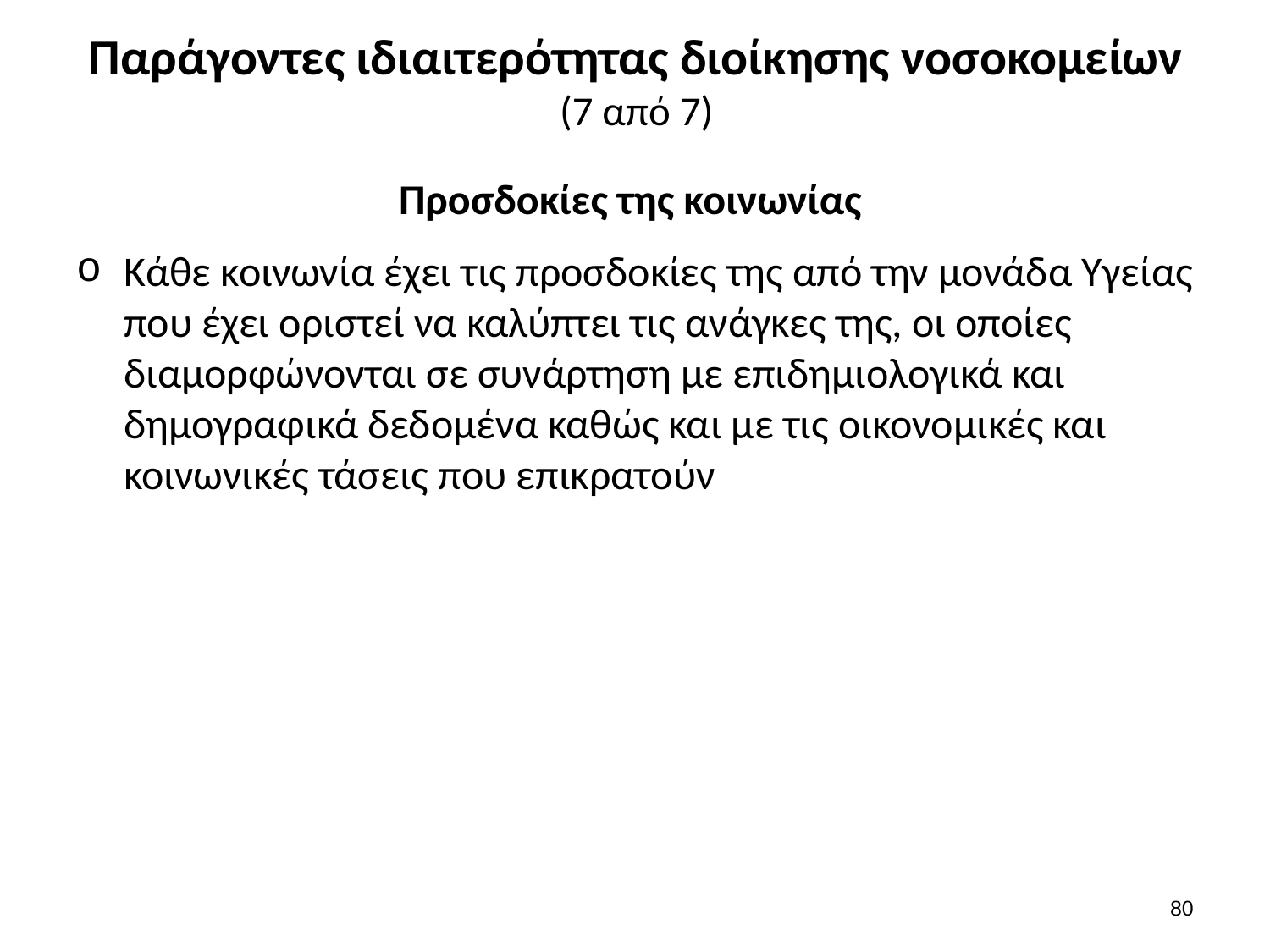

# Παράγοντες ιδιαιτερότητας διοίκησης νοσοκομείων (7 από 7)
Προσδοκίες της κοινωνίας
Κάθε κοινωνία έχει τις προσδοκίες της από την μονάδα Υγείας που έχει οριστεί να καλύπτει τις ανάγκες της, οι οποίες διαμορφώνονται σε συνάρτηση με επιδημιολογικά και δημογραφικά δεδομένα καθώς και με τις οικονομικές και κοινωνικές τάσεις που επικρατούν

80